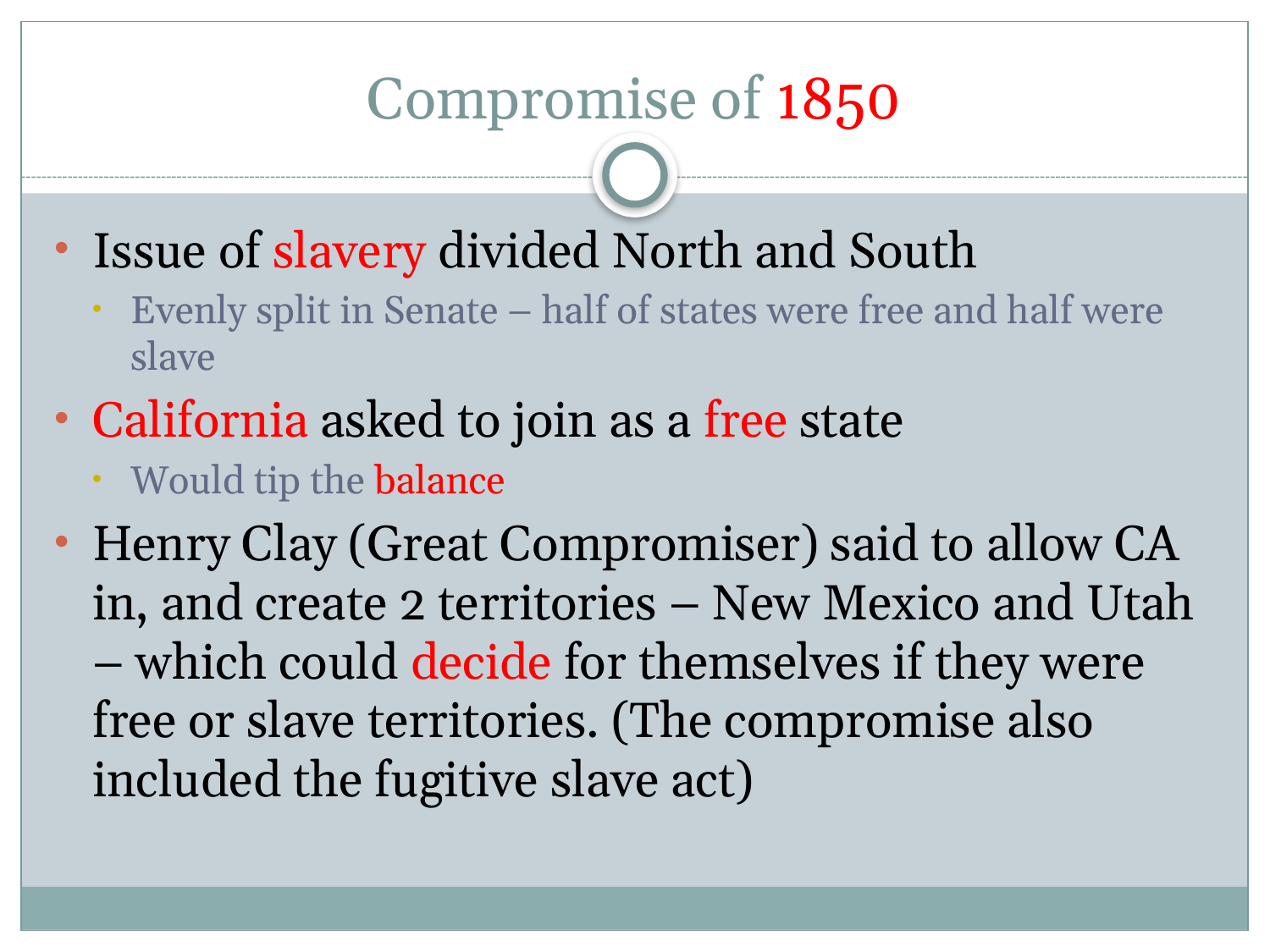

# Compromise of 1850
Issue of slavery divided North and South
Evenly split in Senate – half of states were free and half were slave
California asked to join as a free state
Would tip the balance
Henry Clay (Great Compromiser) said to allow CA in, and create 2 territories – New Mexico and Utah – which could decide for themselves if they were free or slave territories. (The compromise also included the fugitive slave act)